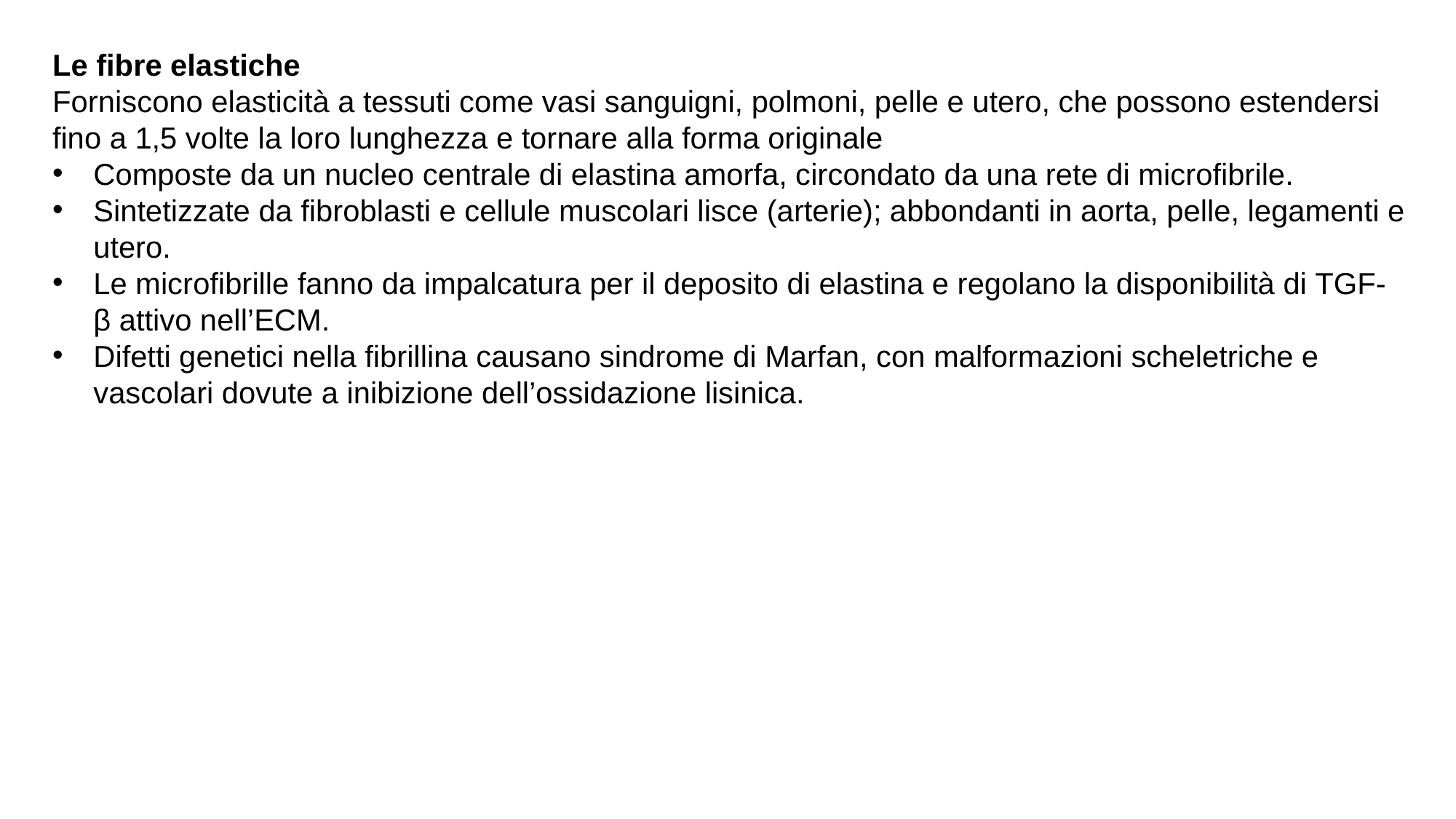

Le fibre elastiche
Forniscono elasticità a tessuti come vasi sanguigni, polmoni, pelle e utero, che possono estendersi fino a 1,5 volte la loro lunghezza e tornare alla forma originale
Composte da un nucleo centrale di elastina amorfa, circondato da una rete di microfibrile.
Sintetizzate da fibroblasti e cellule muscolari lisce (arterie); abbondanti in aorta, pelle, legamenti e utero.
Le microfibrille fanno da impalcatura per il deposito di elastina e regolano la disponibilità di TGF-β attivo nell’ECM.
Difetti genetici nella fibrillina causano sindrome di Marfan, con malformazioni scheletriche e vascolari dovute a inibizione dell’ossidazione lisinica.